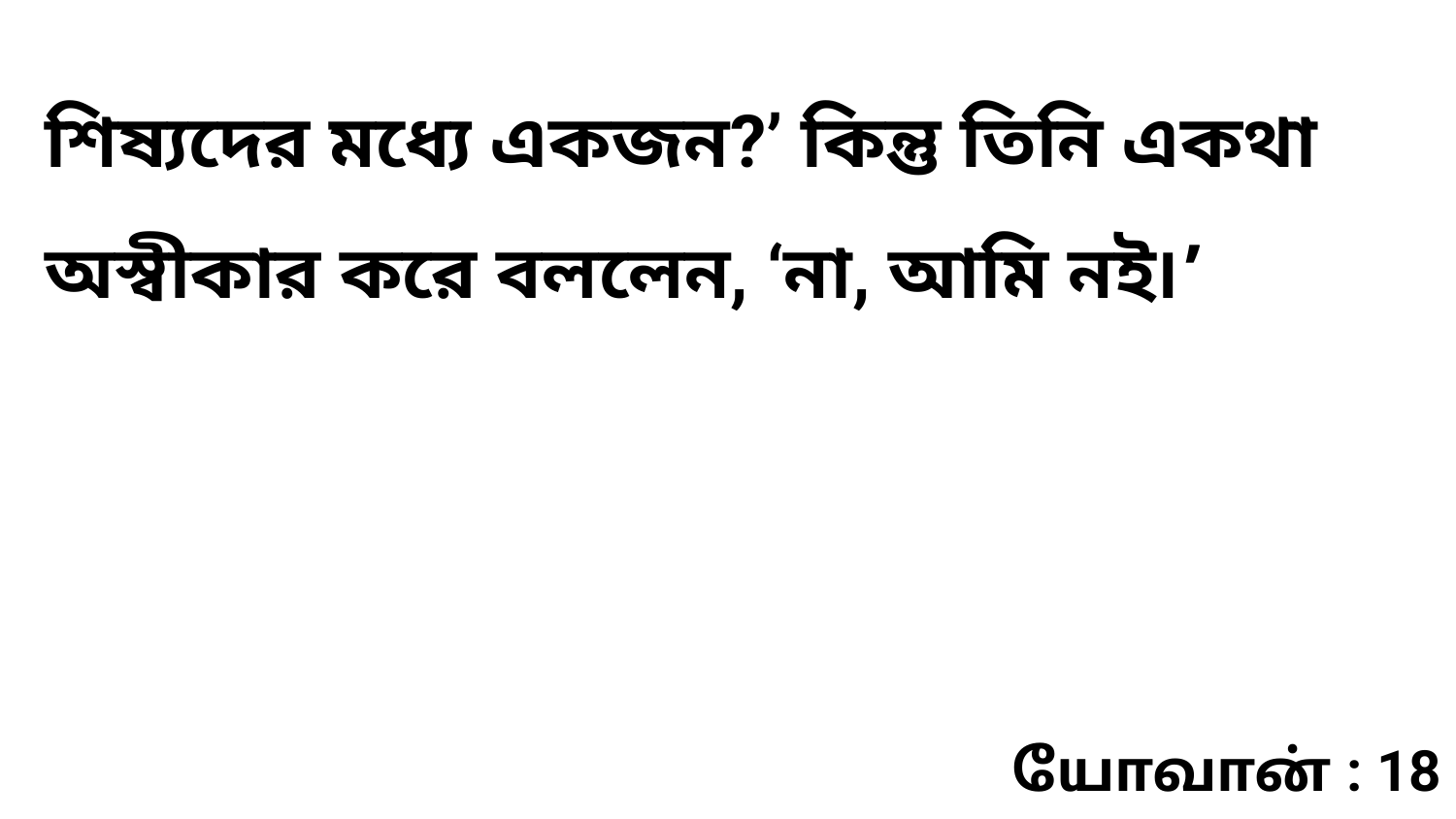

শিষ্যদের মধ্যে একজন?’ কিন্তু তিনি একথা অস্বীকার করে বললেন, ‘না, আমি নই৷’
யோவான் : 18